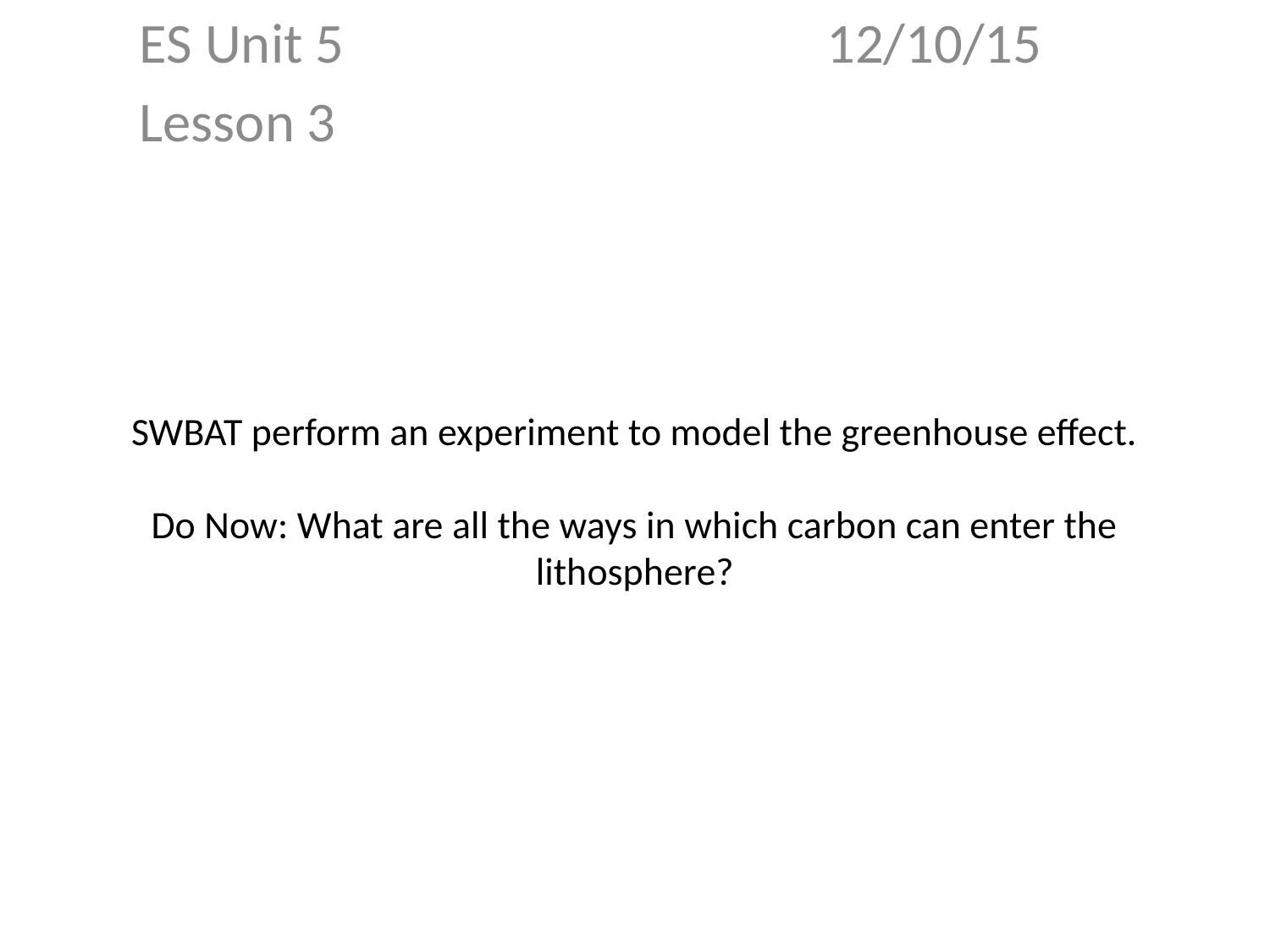

ES Unit 5                                      12/10/15
Lesson 3
# SWBAT perform an experiment to model the greenhouse effect. Do Now: What are all the ways in which carbon can enter the lithosphere?